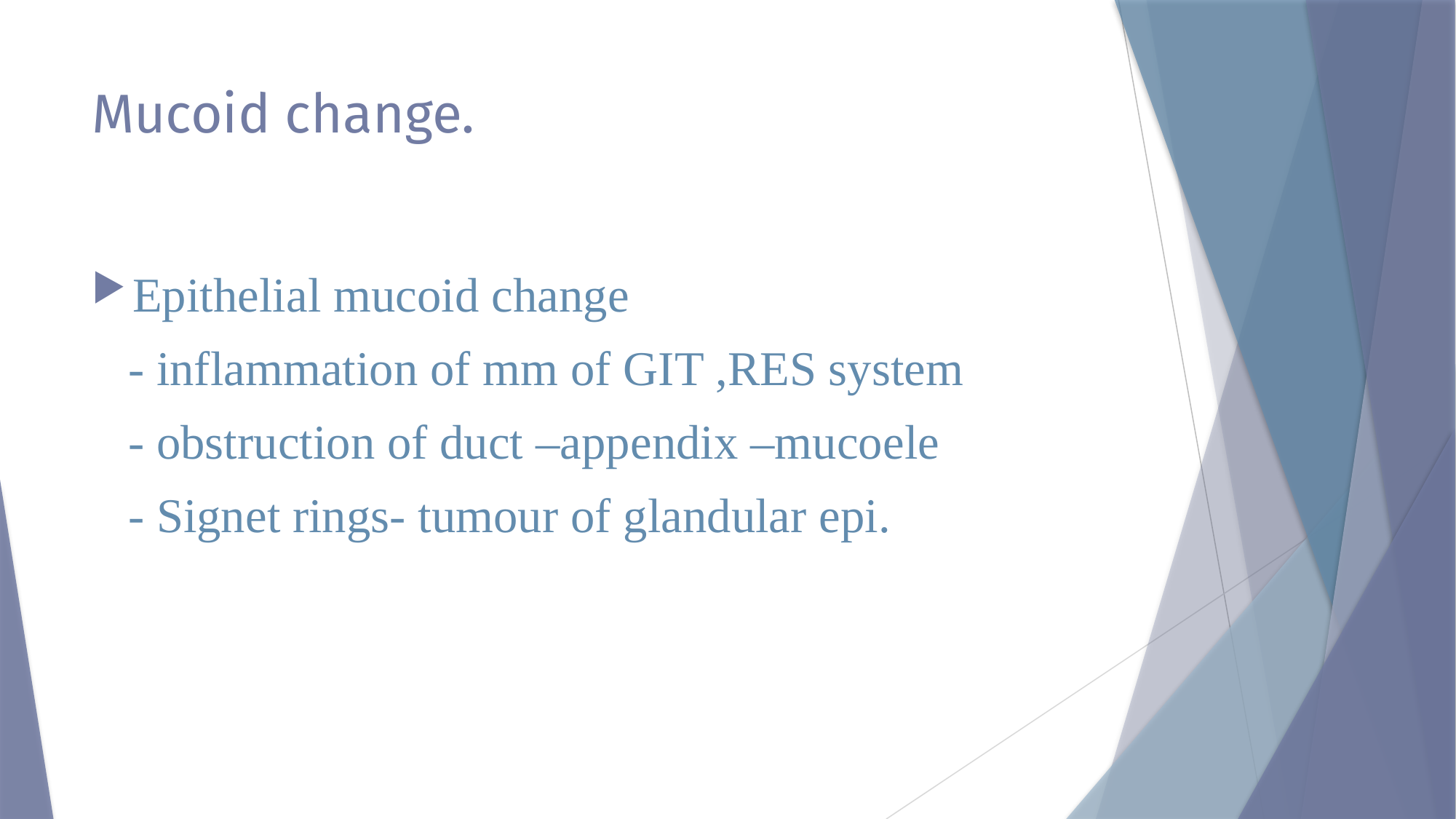

# Mucoid change.
Epithelial mucoid change
   - inflammation of mm of GIT ,RES system
   - obstruction of duct –appendix –mucoele
   - Signet rings- tumour of glandular epi.